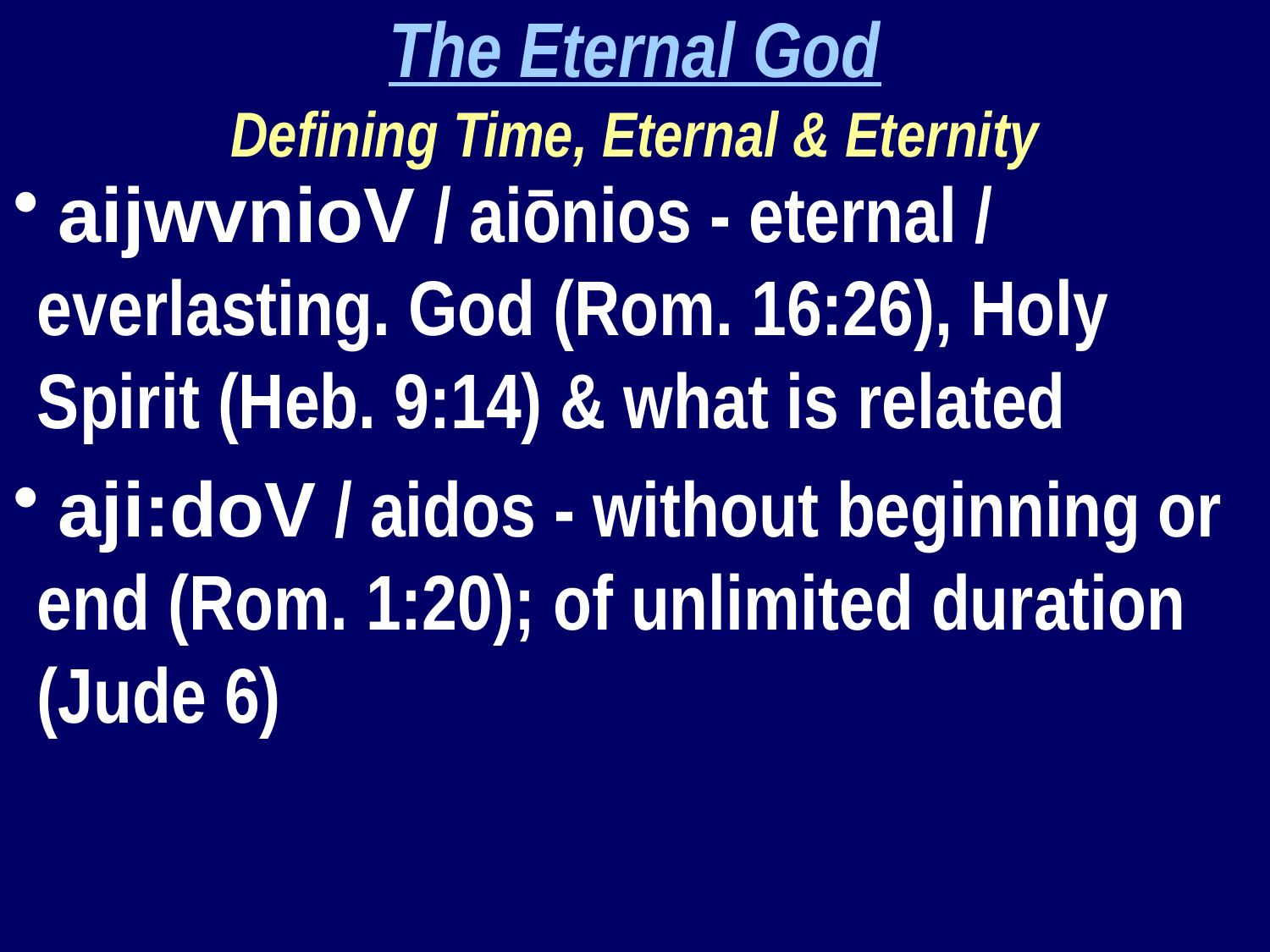

The Eternal God
Defining Time, Eternal & Eternity
 aijwvnioV / aiōnios - eternal / everlasting. God (Rom. 16:26), Holy Spirit (Heb. 9:14) & what is related
 aji:doV / aidos - without beginning or end (Rom. 1:20); of unlimited duration (Jude 6)